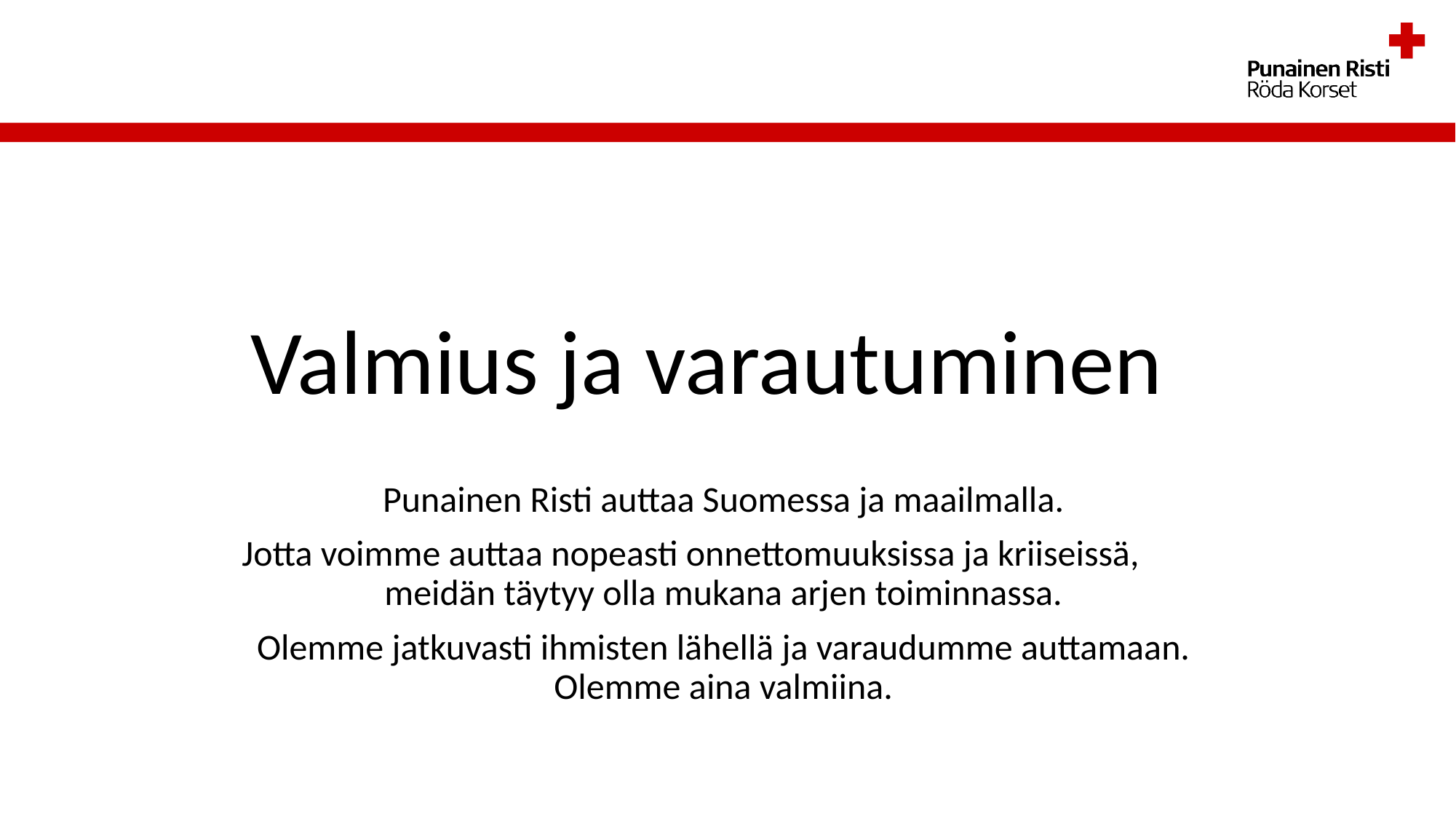

# Valmius ja varautuminen
Punainen Risti auttaa Suomessa ja maailmalla.
Jotta voimme auttaa nopeasti onnettomuuksissa ja kriiseissä,          meidän täytyy olla mukana arjen toiminnassa.
Olemme jatkuvasti ihmisten lähellä ja varaudumme auttamaan.  Olemme aina valmiina.